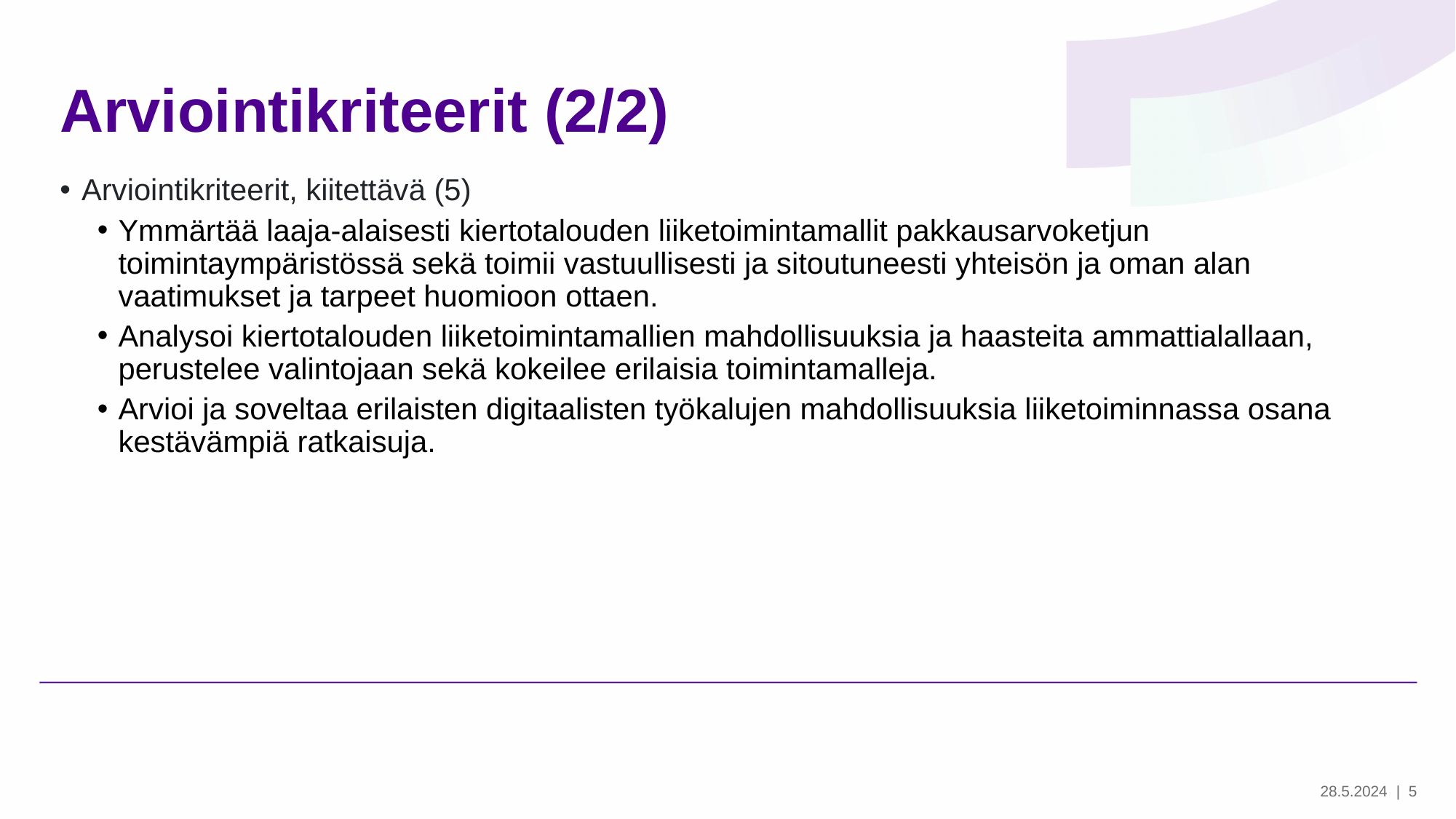

# Arviointikriteerit (2/2)
Arviointikriteerit, kiitettävä (5)
Ymmärtää laaja-alaisesti kiertotalouden liiketoimintamallit pakkausarvoketjun toimintaympäristössä sekä toimii vastuullisesti ja sitoutuneesti yhteisön ja oman alan vaatimukset ja tarpeet huomioon ottaen.
Analysoi kiertotalouden liiketoimintamallien mahdollisuuksia ja haasteita ammattialallaan, perustelee valintojaan sekä kokeilee erilaisia toimintamalleja.
Arvioi ja soveltaa erilaisten digitaalisten työkalujen mahdollisuuksia liiketoiminnassa osana kestävämpiä ratkaisuja.
28.5.2024
|  5